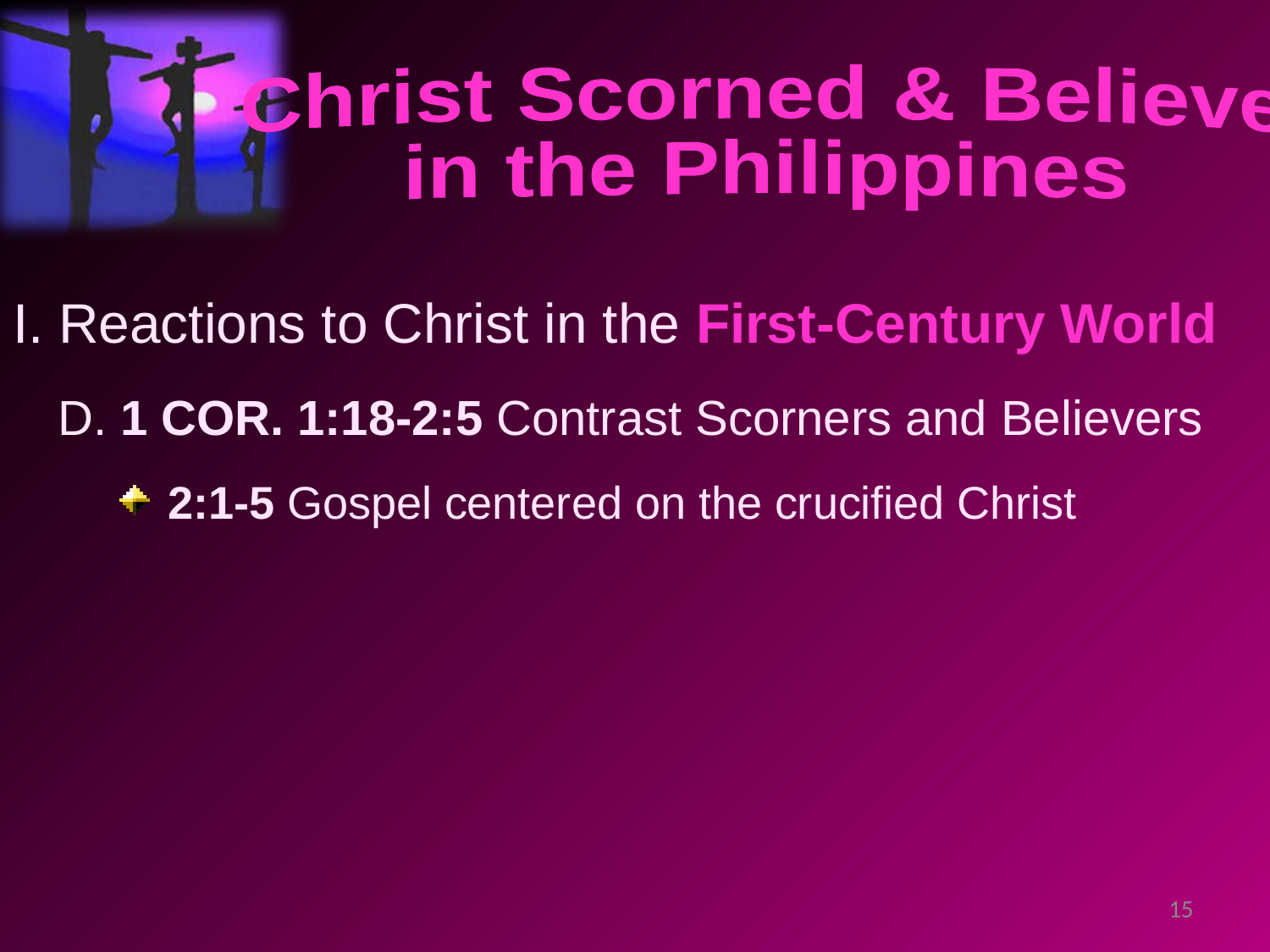

Christ Scorned & Believed
in the Philippines
I. Reactions to Christ in the First-Century World
   D. 1 COR. 1:18-2:5 Contrast Scorners and Believers
 2:1-5 Gospel centered on the crucified Christ
15